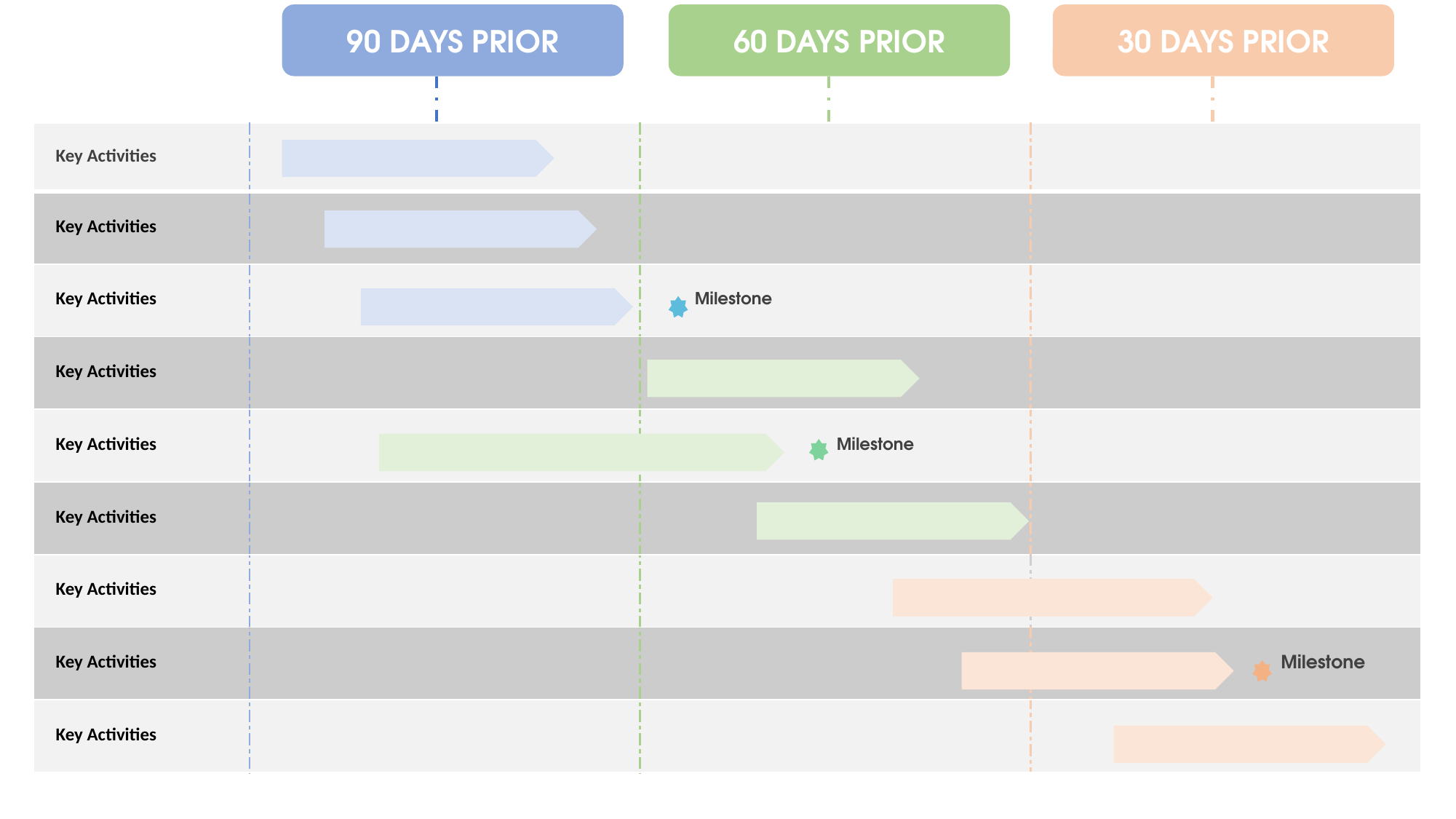

90 DAYS PRIOR
60 DAYS PRIOR
30 DAYS PRIOR
| Key Activities |  |  |  |
| --- | --- | --- | --- |
| Key Activities |  |  |  |
| Key Activities |  | Milestone |  |
| Key Activities |  |  |  |
| Key Activities |  | Milestone |  |
| Key Activities |  |  |  |
| Key Activities |  |  |  |
| Key Activities |  |  | Milestone |
| Key Activities |  |  |  |